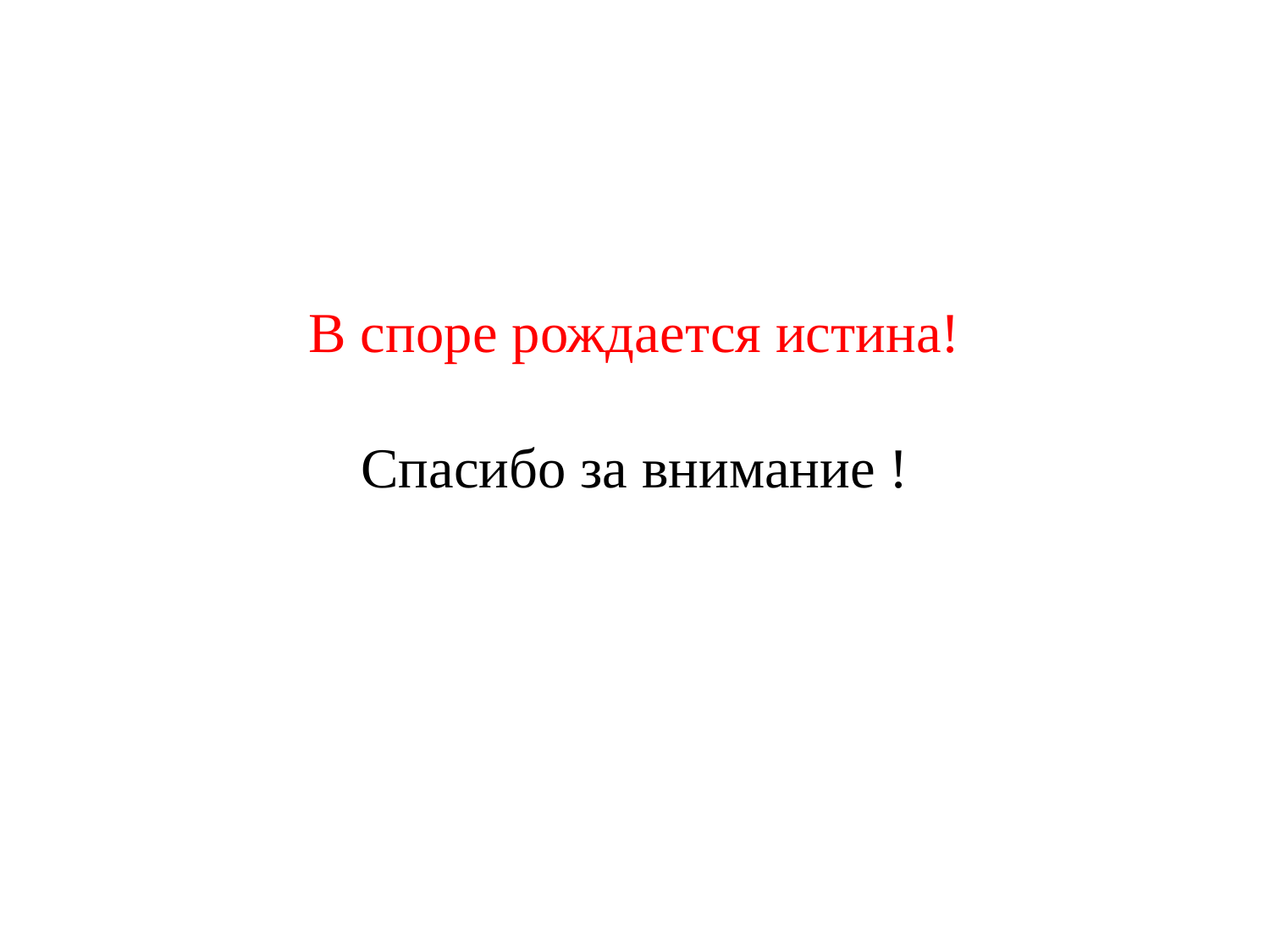

# В споре рождается истина! Спасибо за внимание !